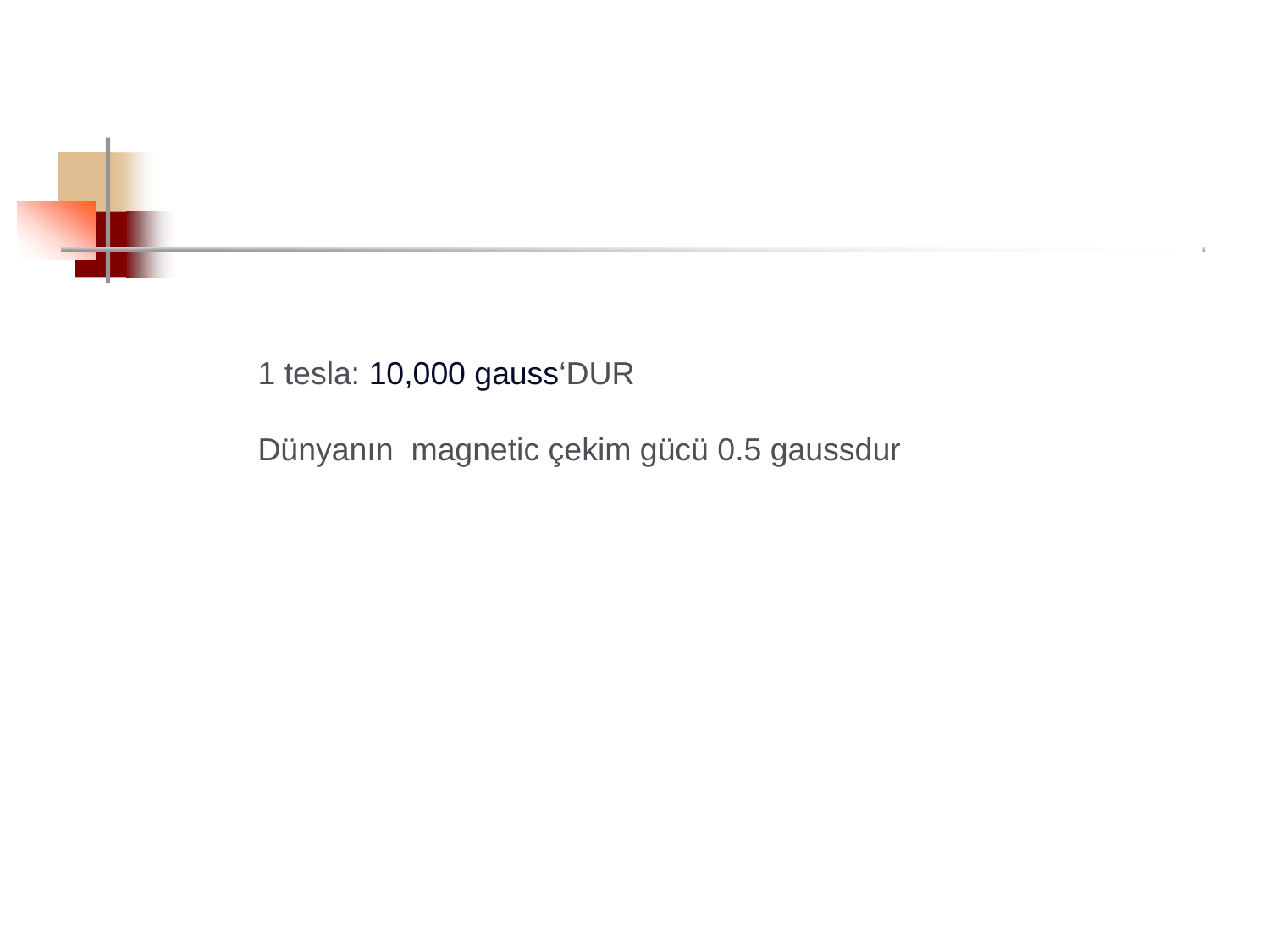

1 tesla: 10,000 gauss‘DUR

Dünyanın  magnetic çekim gücü 0.5 gaussdur